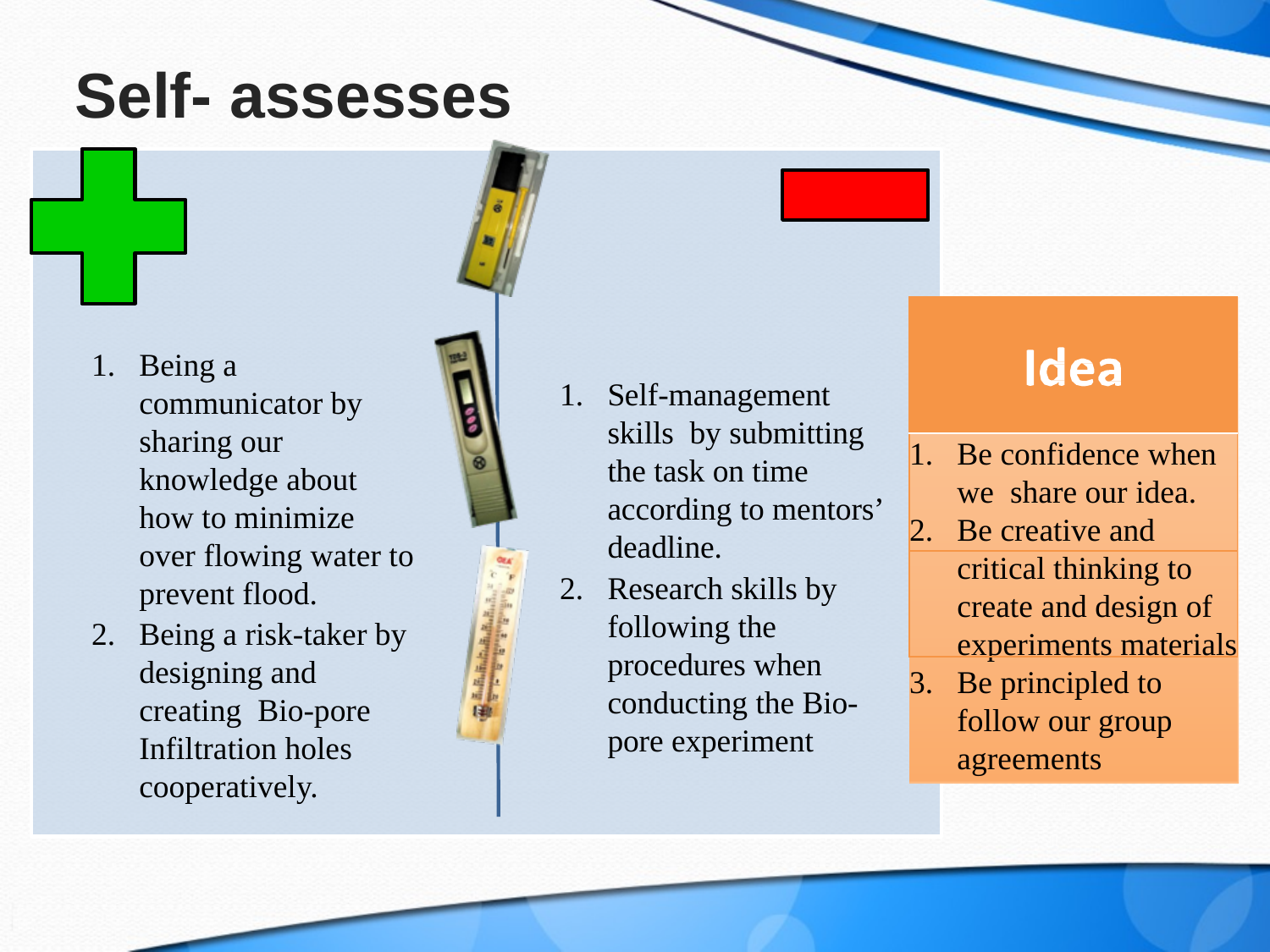

# Self- assesses

Be confidence when we  share our idea.
Be creative and critical thinking to create and design of experiments materials
Be principled to follow our group agreements

Self-management skills  by submitting the task on time according to mentors’ deadline.
Research skills by following the procedures when conducting the Bio-pore experiment

Being a communicator by sharing our  knowledge about how to minimize over flowing water to prevent flood.
Being a risk-taker by designing and  creating  Bio-pore Infiltration holes cooperatively.